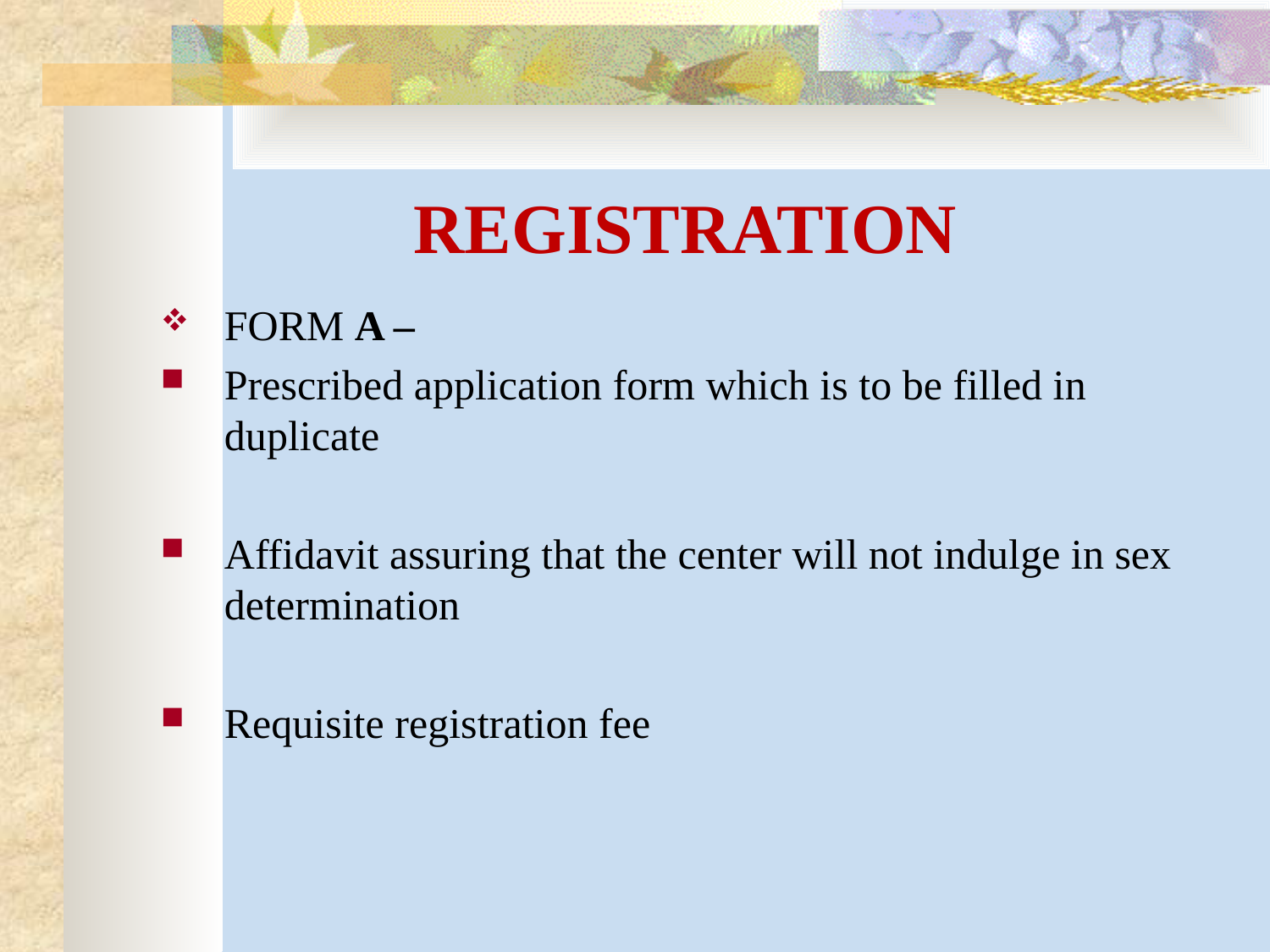

# REGISTRATION
FORM A –
Prescribed application form which is to be filled in duplicate

Affidavit assuring that the center will not indulge in sex determination

Requisite registration fee